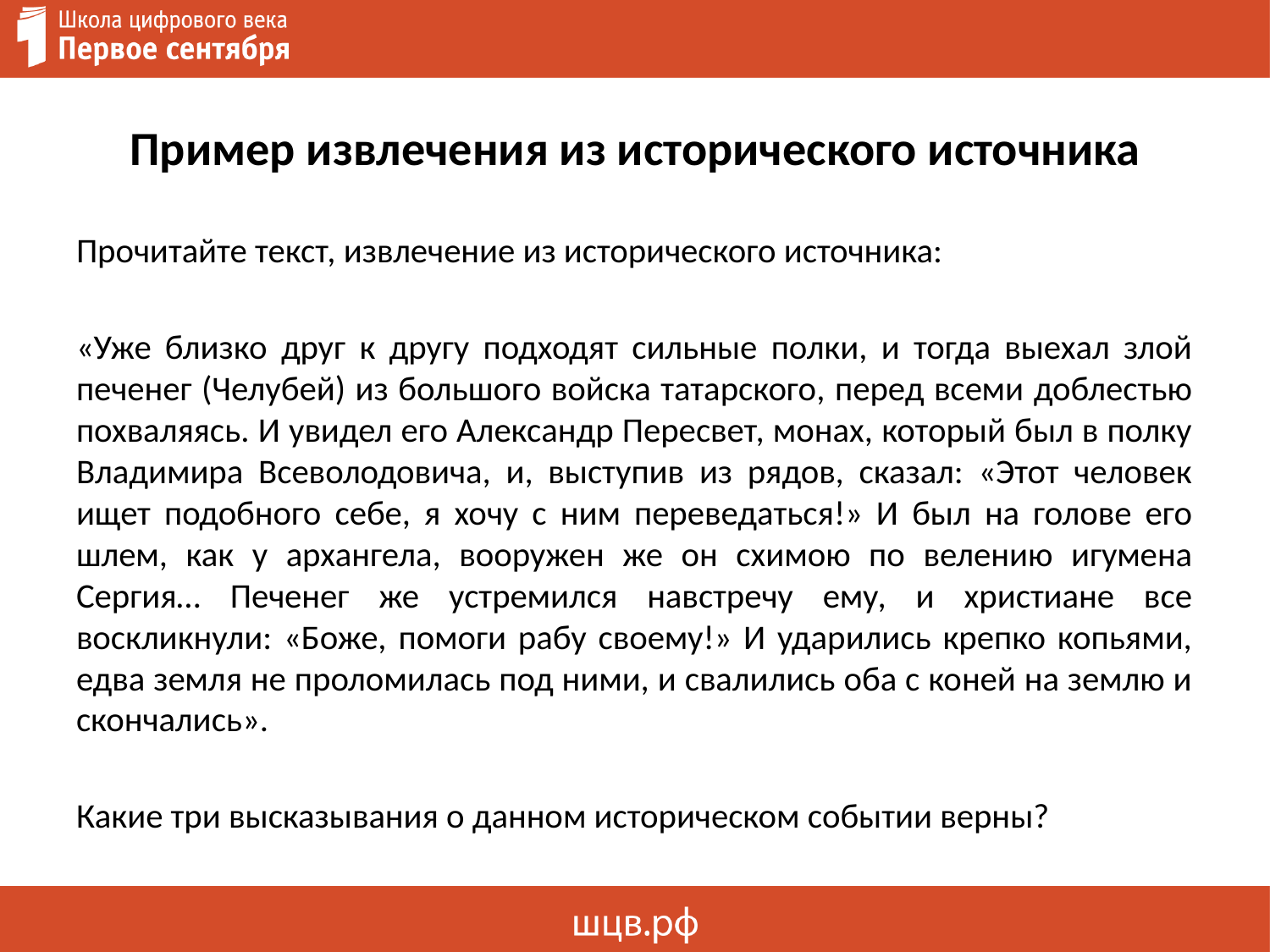

# Пример извлечения из исторического источника
Прочитайте текст, извлечение из исторического источника:

«Уже близко друг к другу подходят сильные полки, и тогда выехал злой печенег (Челубей) из большого войска татарского, перед всеми доблестью похваляясь. И увидел его Александр Пересвет, монах, который был в полку Владимира Всеволодовича, и, выступив из рядов, сказал: «Этот человек ищет подобного себе, я хочу с ним переведаться!» И был на голове его шлем, как у архангела, вооружен же он схимою по велению игумена Сергия… Печенег же устремился навстречу ему, и христиане все воскликнули: «Боже, помоги рабу своему!» И ударились крепко копьями, едва земля не проломилась под ними, и свалились оба с коней на землю и скончались».

Какие три высказывания о данном историческом событии верны?